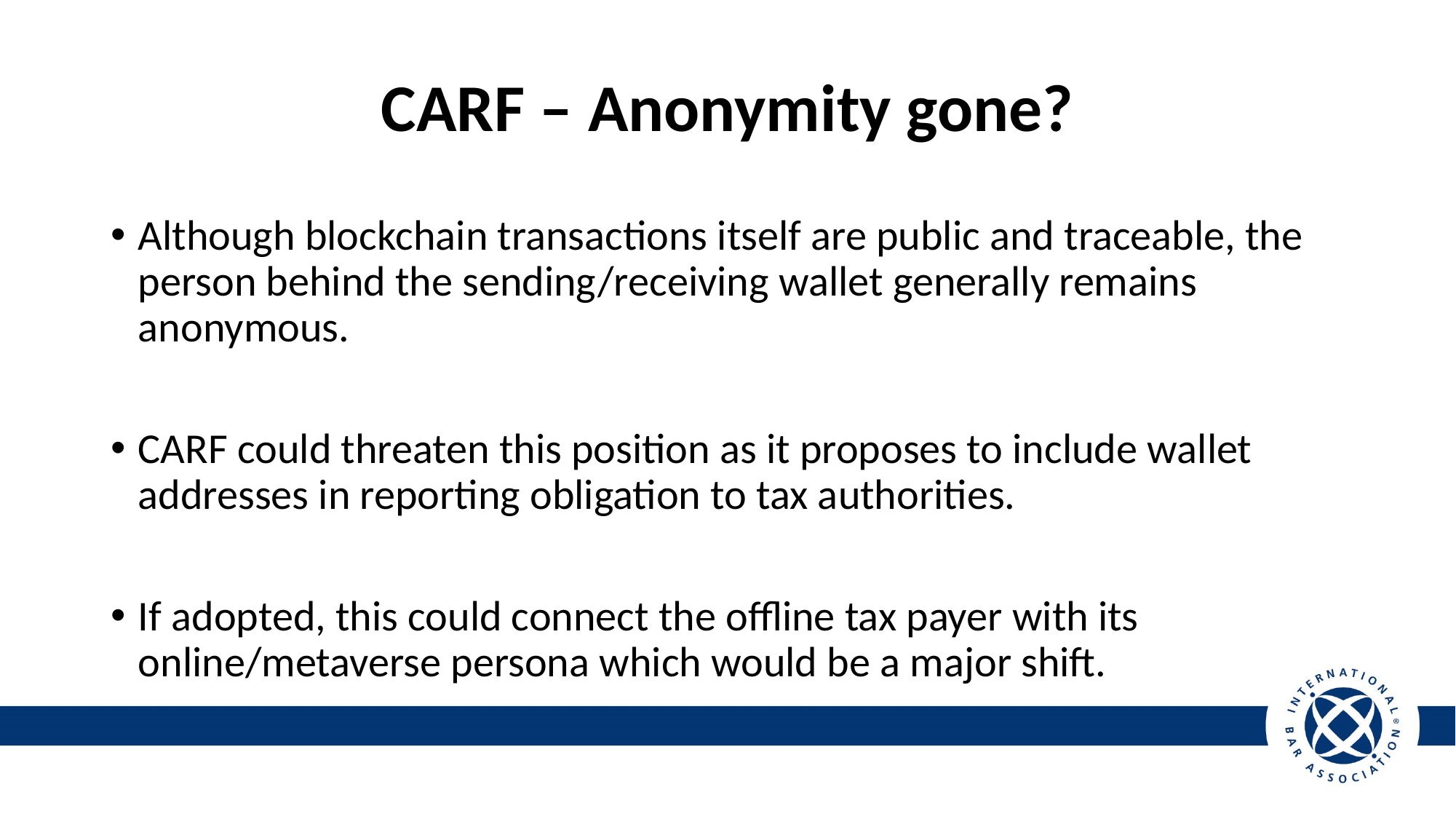

# CARF – Anonymity gone?
Although blockchain transactions itself are public and traceable, the person behind the sending/receiving wallet generally remains anonymous.

CARF could threaten this position as it proposes to include wallet addresses in reporting obligation to tax authorities.

If adopted, this could connect the offline tax payer with its online/metaverse persona which would be a major shift.